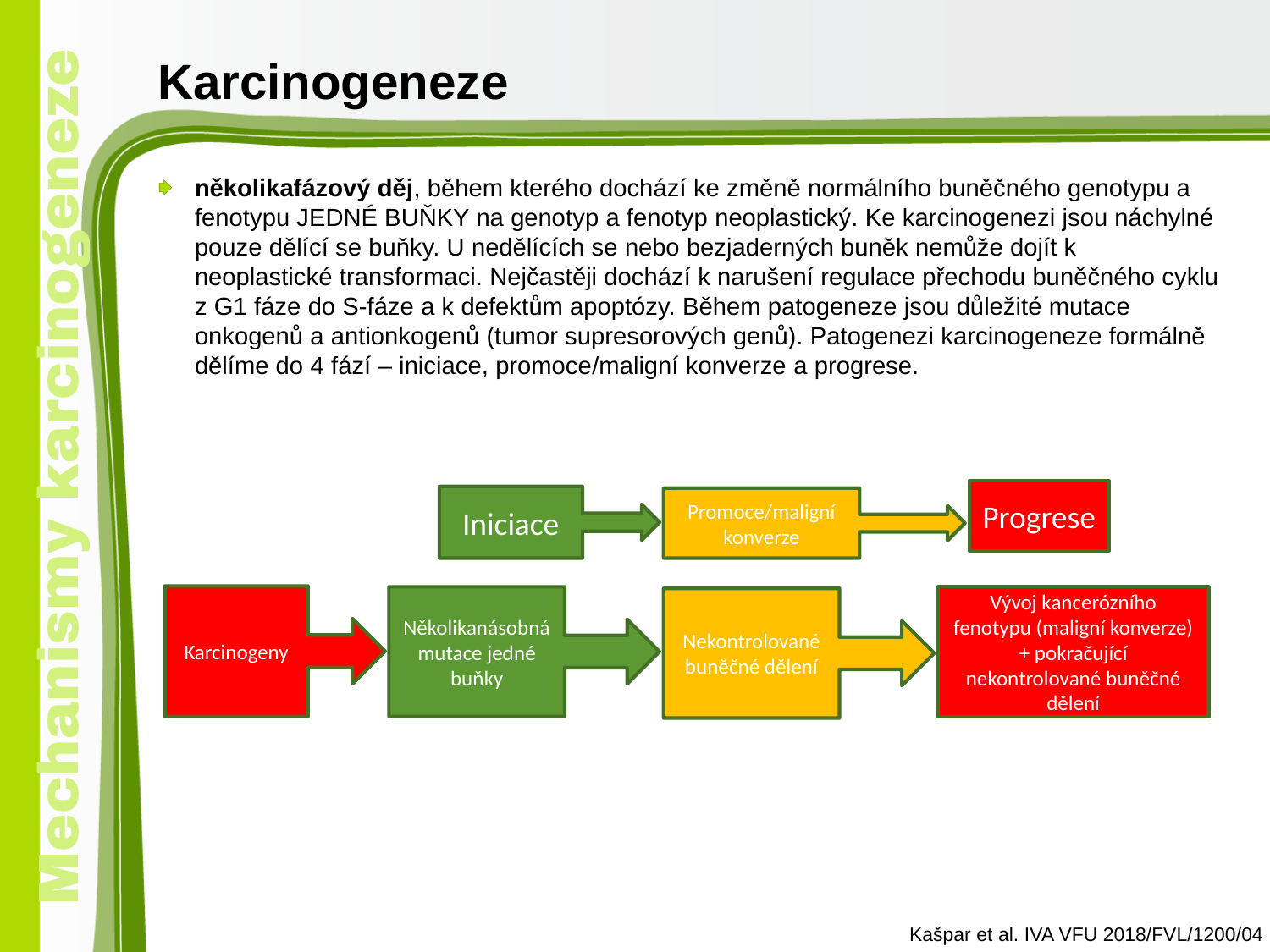

# Karcinogeneze
několikafázový děj, během kterého dochází ke změně normálního buněčného genotypu a fenotypu JEDNÉ BUŇKY na genotyp a fenotyp neoplastický. Ke karcinogenezi jsou náchylné pouze dělící se buňky. U nedělících se nebo bezjaderných buněk nemůže dojít k neoplastické transformaci. Nejčastěji dochází k narušení regulace přechodu buněčného cyklu z G1 fáze do S-fáze a k defektům apoptózy. Během patogeneze jsou důležité mutace onkogenů a antionkogenů (tumor supresorových genů). Patogenezi karcinogeneze formálně dělíme do 4 fází – iniciace, promoce/maligní konverze a progrese.
Progrese
Iniciace
Promoce/maligní konverze
Karcinogeny
Vývoj kancerózního fenotypu (maligní konverze) + pokračující nekontrolované buněčné dělení
Několikanásobná mutace jedné buňky
Nekontrolované buněčné dělení
Kašpar et al. IVA VFU 2018/FVL/1200/04